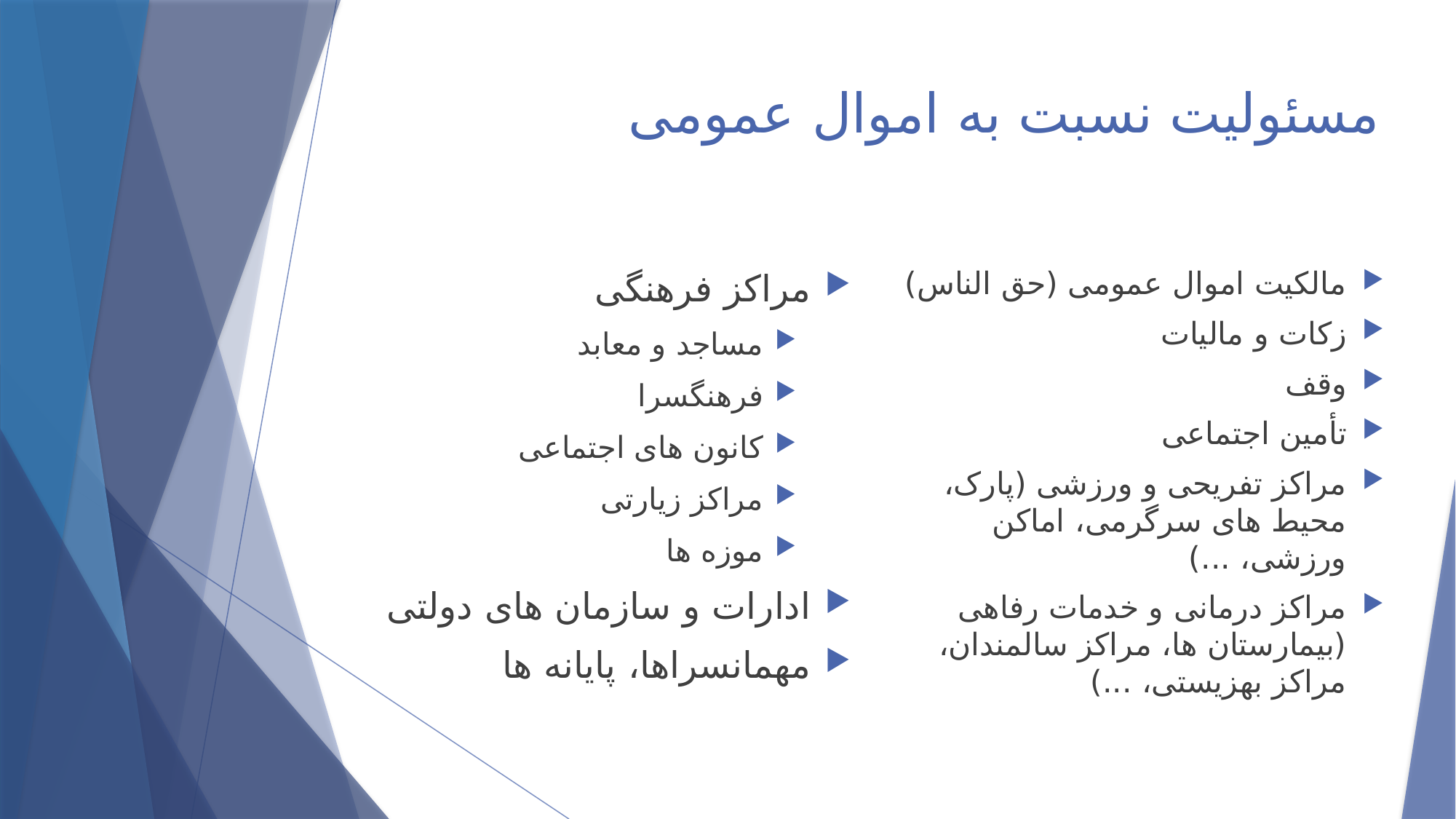

# مسئولیت نسبت به اموال عمومی
مالکیت اموال عمومی (حق الناس)
زکات و مالیات
وقف
تأمین اجتماعی
مراکز تفریحی و ورزشی (پارک، محیط های سرگرمی، اماکن ورزشی، ...)
مراکز درمانی و خدمات رفاهی (بیمارستان ها، مراکز سالمندان، مراکز بهزیستی، ...)
مراکز فرهنگی
مساجد و معابد
فرهنگسرا
کانون های اجتماعی
مراکز زیارتی
موزه ها
ادارات و سازمان های دولتی
مهمانسراها، پایانه ها